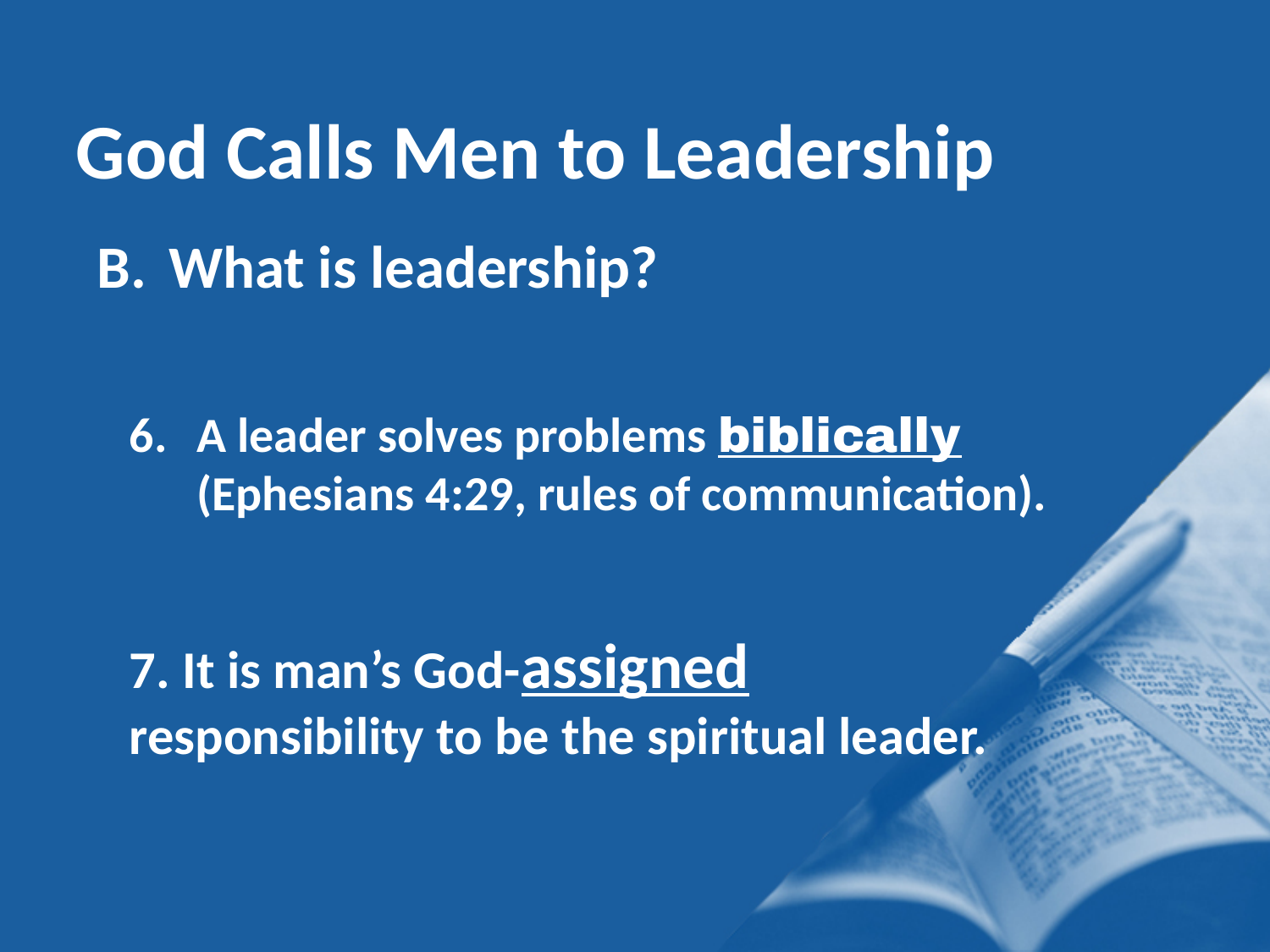

God Calls Men to Leadership
What is leadership?

A leader solves problems biblically  (Ephesians 4:29, rules of communication).

7. It is man’s God-assigned  responsibility to be the spiritual leader.